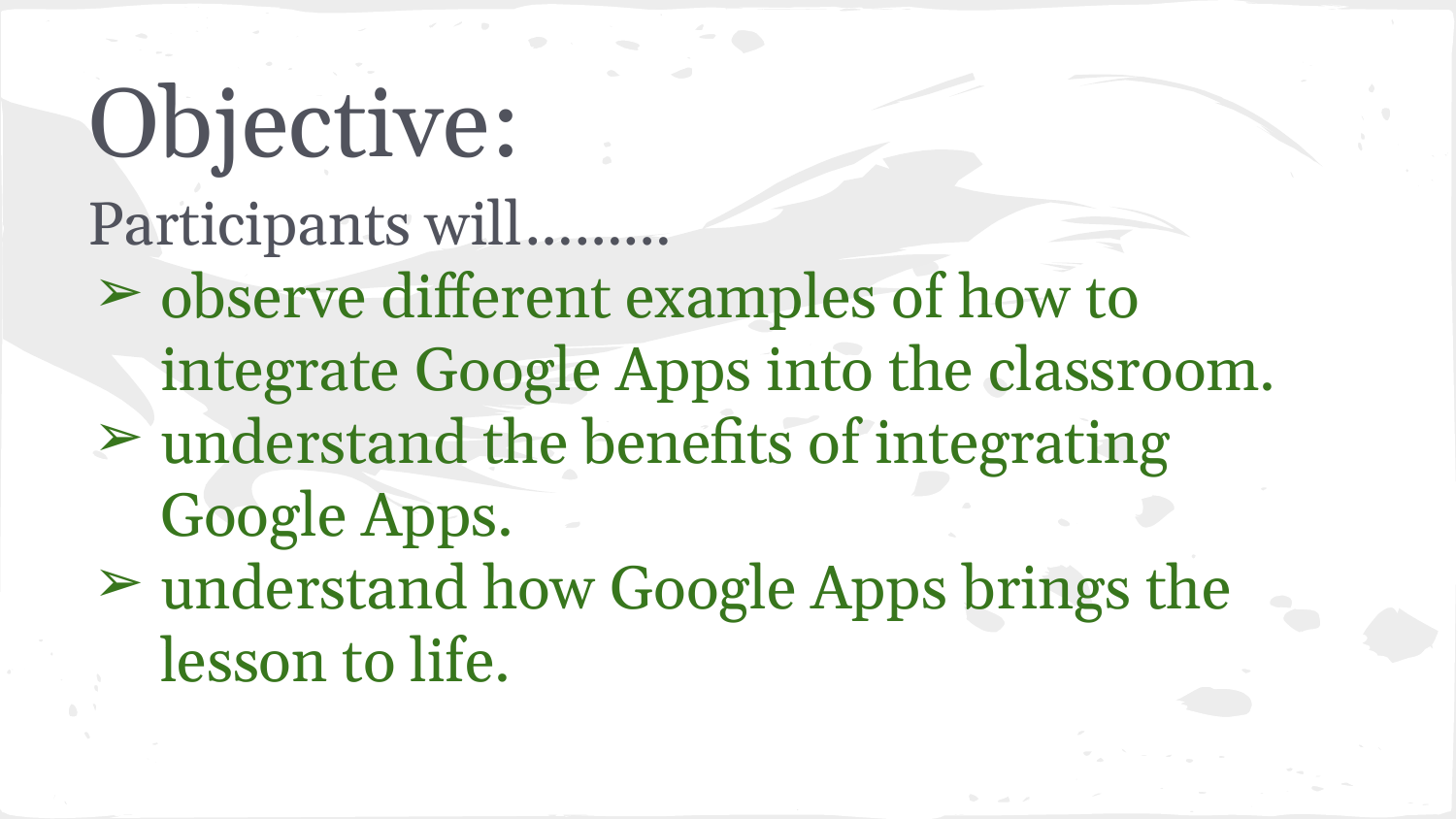

# Objective:
Participants will………
observe different examples of how to integrate Google Apps into the classroom.
understand the benefits of integrating Google Apps.
understand how Google Apps brings the lesson to life.